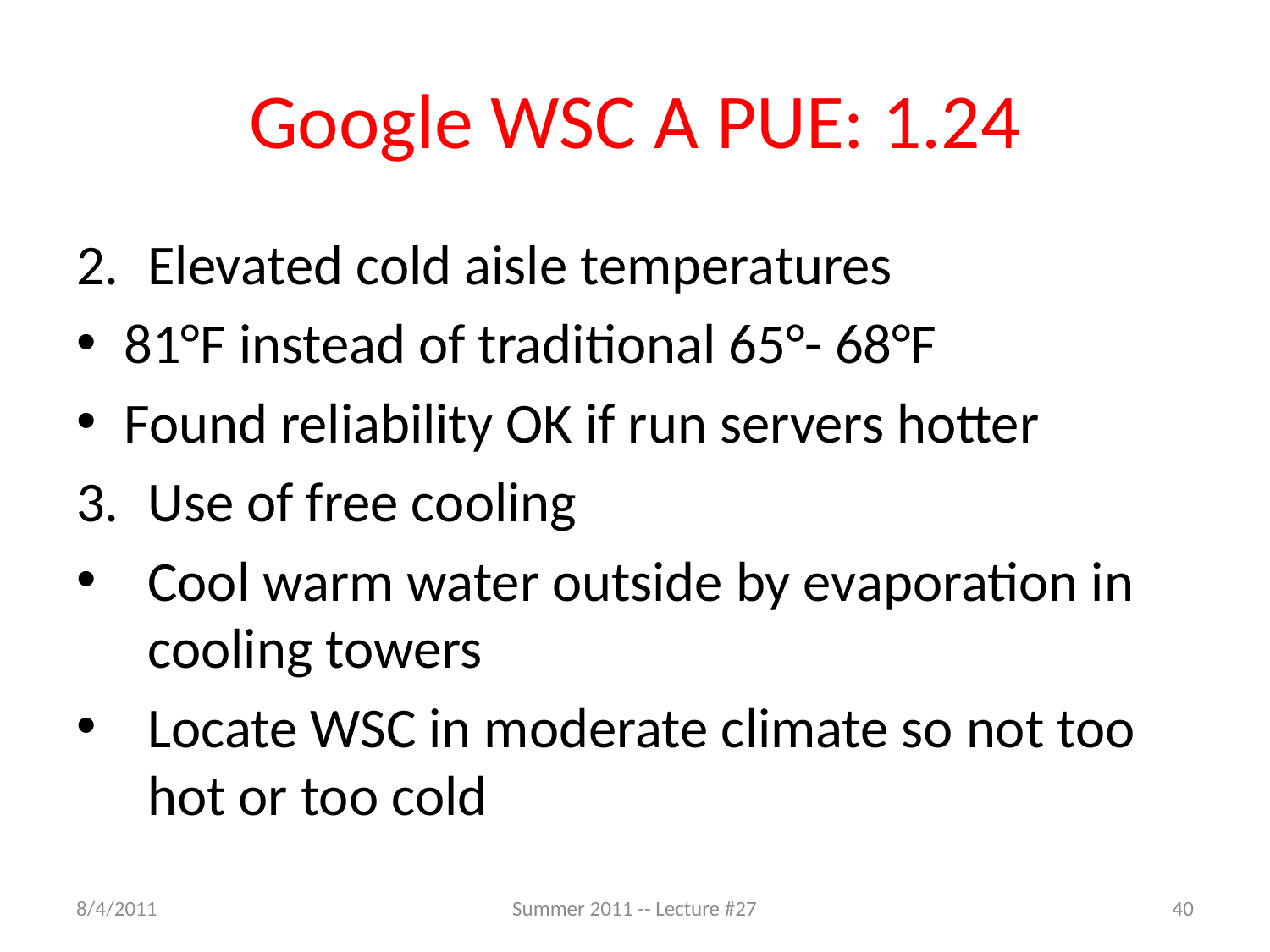

# Google WSC A PUE: 1.24
Elevated cold aisle temperatures
81°F instead of traditional 65°- 68°F
Found reliability OK if run servers hotter
Use of free cooling
Cool warm water outside by evaporation in cooling towers
Locate WSC in moderate climate so not too hot or too cold

8/4/2011
Summer 2011 -- Lecture #27
40